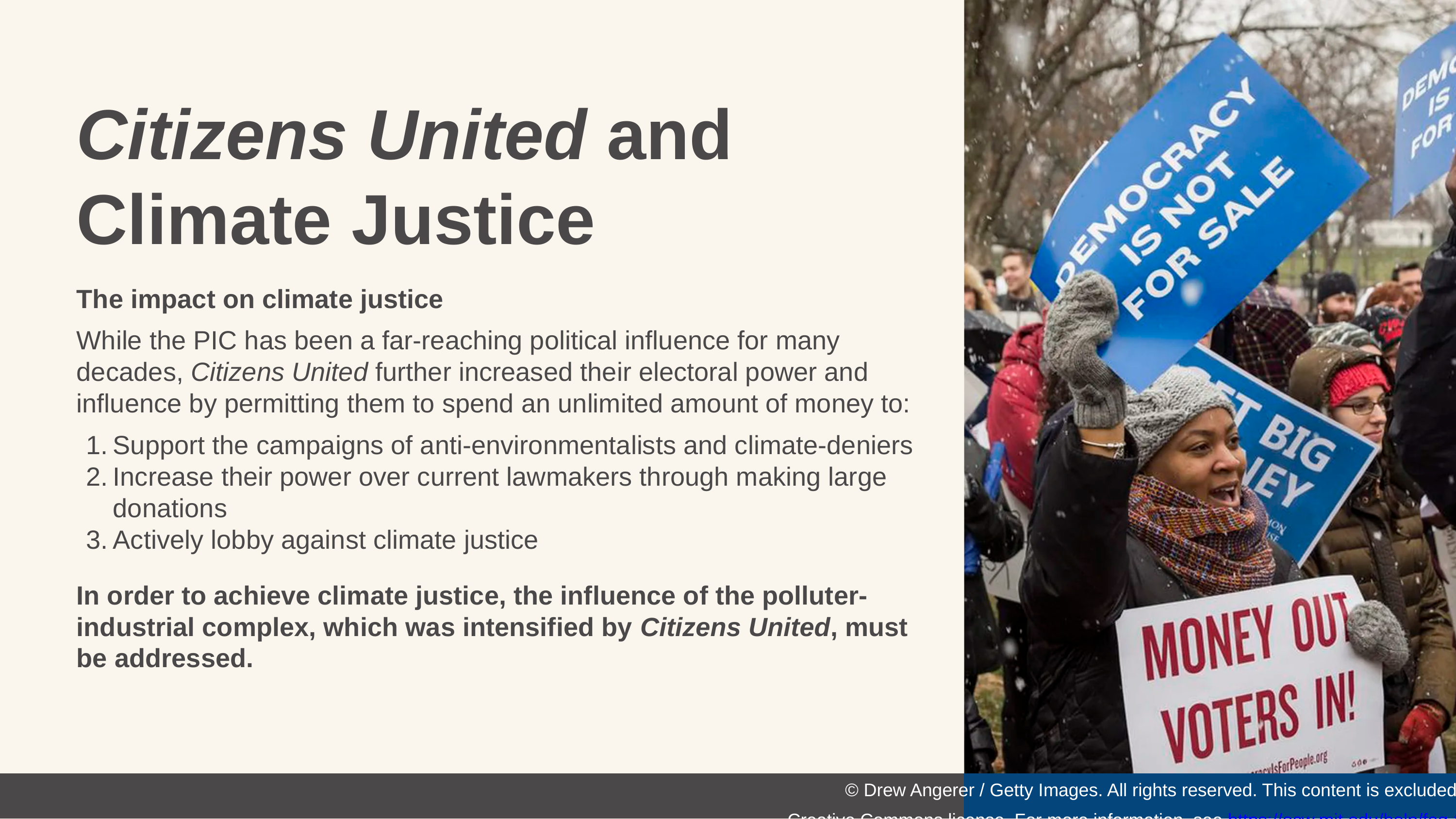

Citizens United and Climate Justice
The impact on climate justice
While the PIC has been a far-reaching political influence for many decades, Citizens United further increased their electoral power and
influence by permitting them to spend an unlimited amount of money to:
Support the campaigns of anti-environmentalists and climate-deniers
Increase their power over current lawmakers through making large donations
Actively lobby against climate justice
In order to achieve climate justice, the influence of the polluter-industrial complex, which was intensified by Citizens United, must be addressed.
© Drew Angerer / Getty Images. All rights reserved. This content is excluded from our Creative Commons license. For more information, see https://ocw.mit.edu/help/faq-fair-use/ .